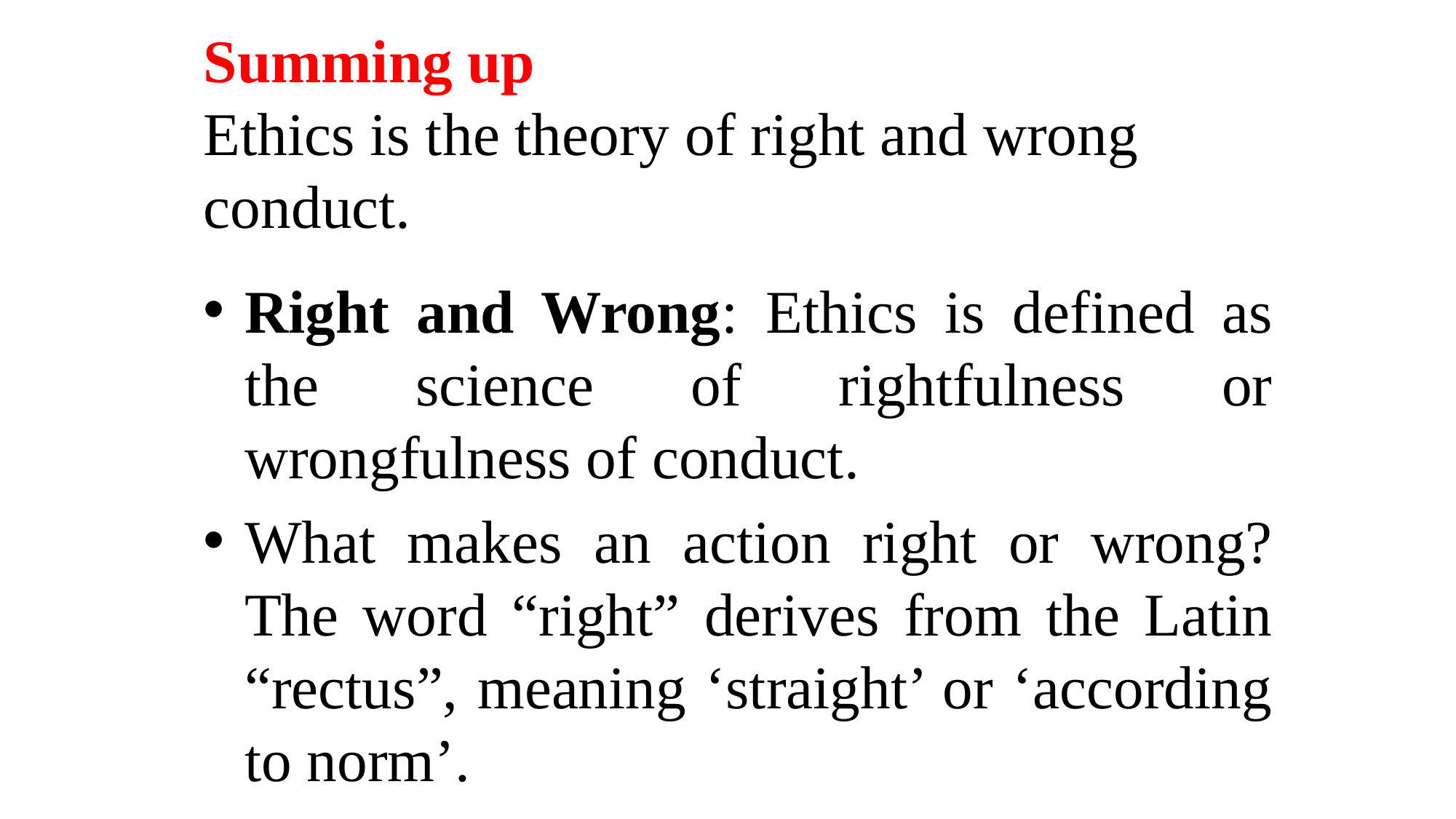

# Summing up Ethics is the theory of right and wrong conduct.
Right and Wrong: Ethics is defined as the science of rightfulness or wrongfulness of conduct.
What makes an action right or wrong? The word “right” derives from the Latin “rectus”, meaning ‘straight’ or ‘according to norm’.